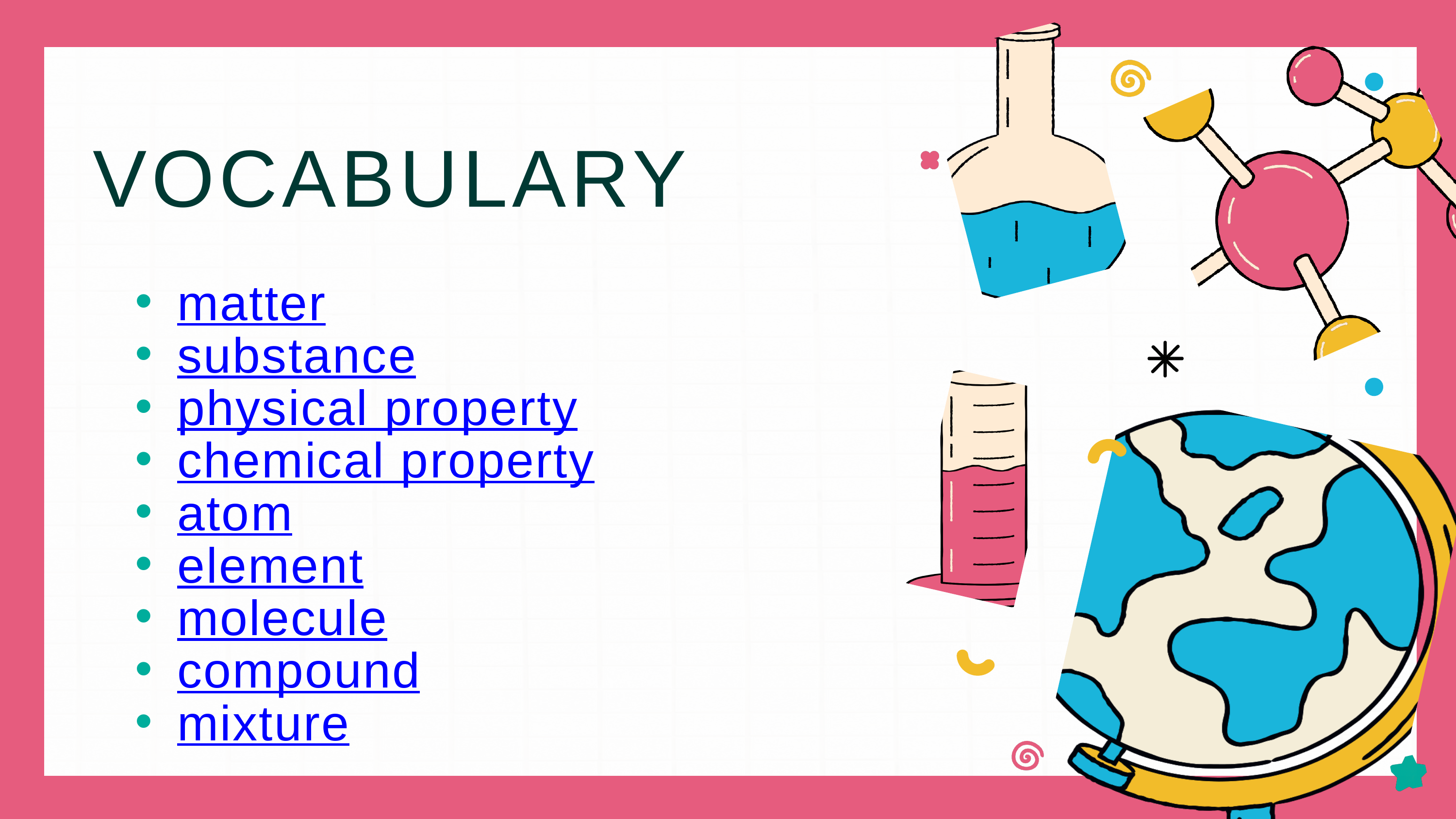

VOCABULARY

matter
substance
physical property
chemical property
atom
element
molecule
compound
mixture